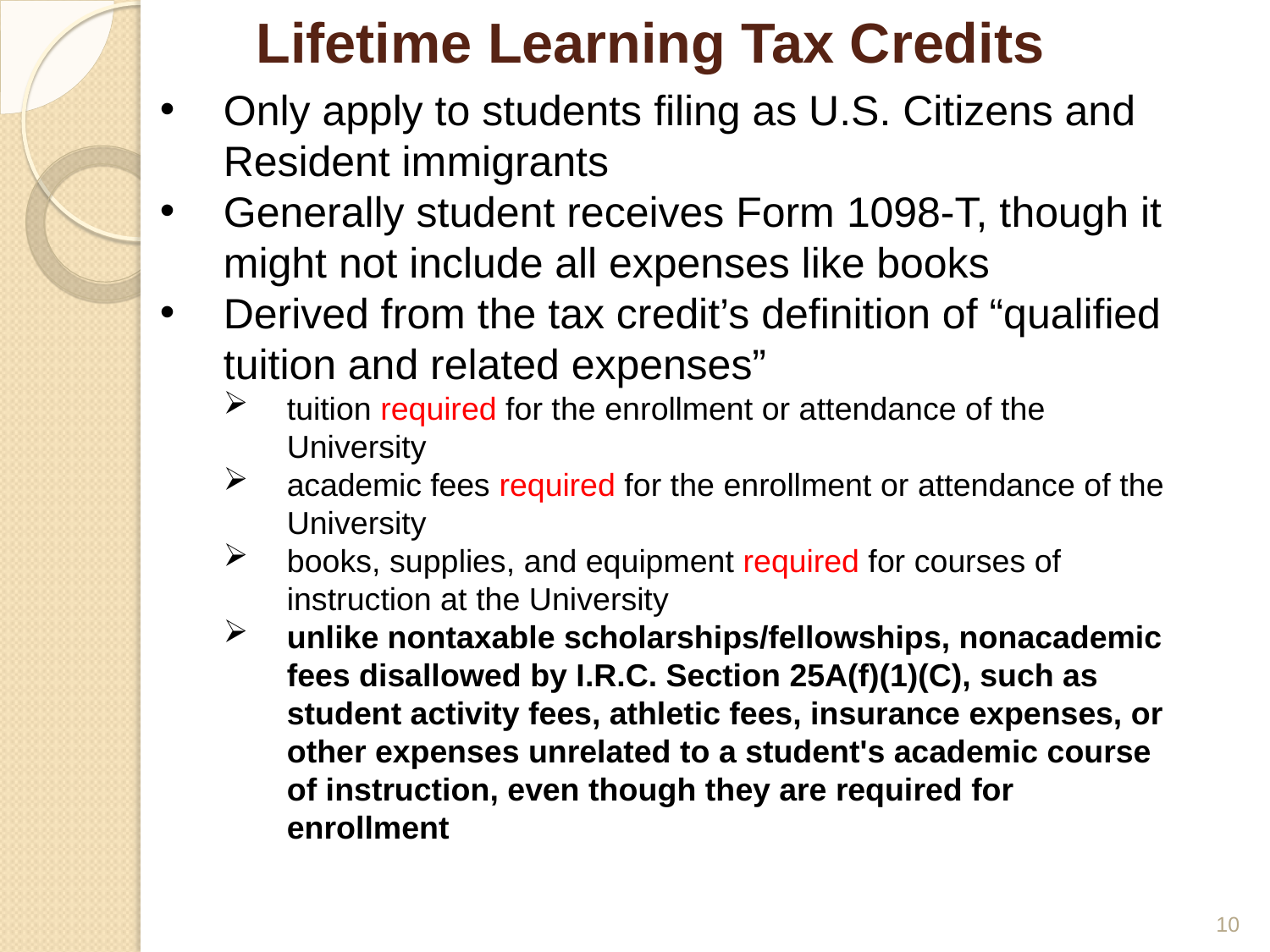

# Lifetime Learning Tax Credits
Only apply to students filing as U.S. Citizens and Resident immigrants
Generally student receives Form 1098-T, though it might not include all expenses like books
Derived from the tax credit’s definition of “qualified tuition and related expenses”
tuition required for the enrollment or attendance of the University
academic fees required for the enrollment or attendance of the University
books, supplies, and equipment required for courses of instruction at the University
unlike nontaxable scholarships/fellowships, nonacademic fees disallowed by I.R.C. Section 25A(f)(1)(C), such as student activity fees, athletic fees, insurance expenses, or other expenses unrelated to a student's academic course of instruction, even though they are required for enrollment

10